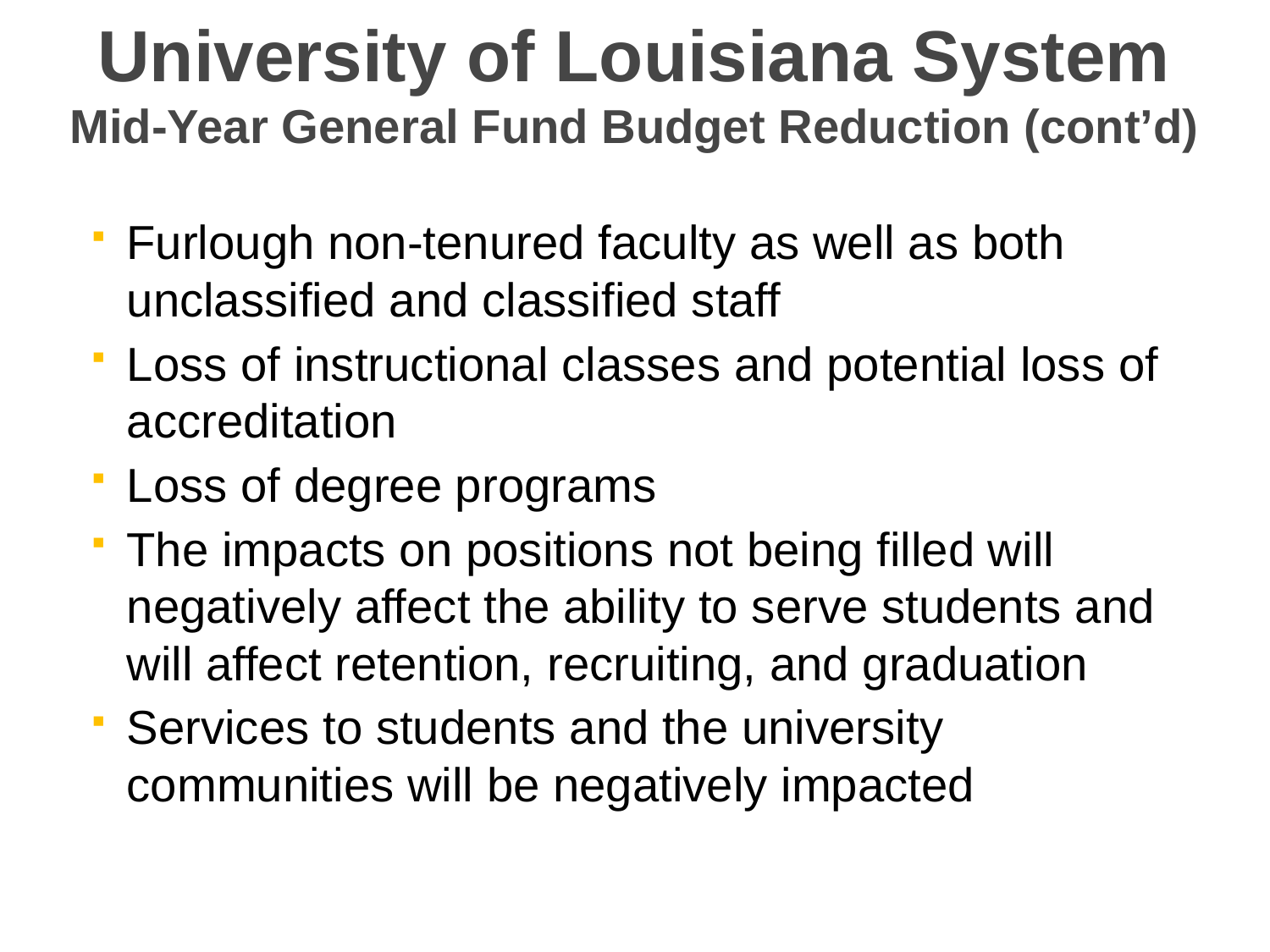

# University of Louisiana System Mid-Year General Fund Budget Reduction (cont’d)
Furlough non-tenured faculty as well as both unclassified and classified staff
Loss of instructional classes and potential loss of accreditation
Loss of degree programs
The impacts on positions not being filled will negatively affect the ability to serve students and will affect retention, recruiting, and graduation
Services to students and the university communities will be negatively impacted